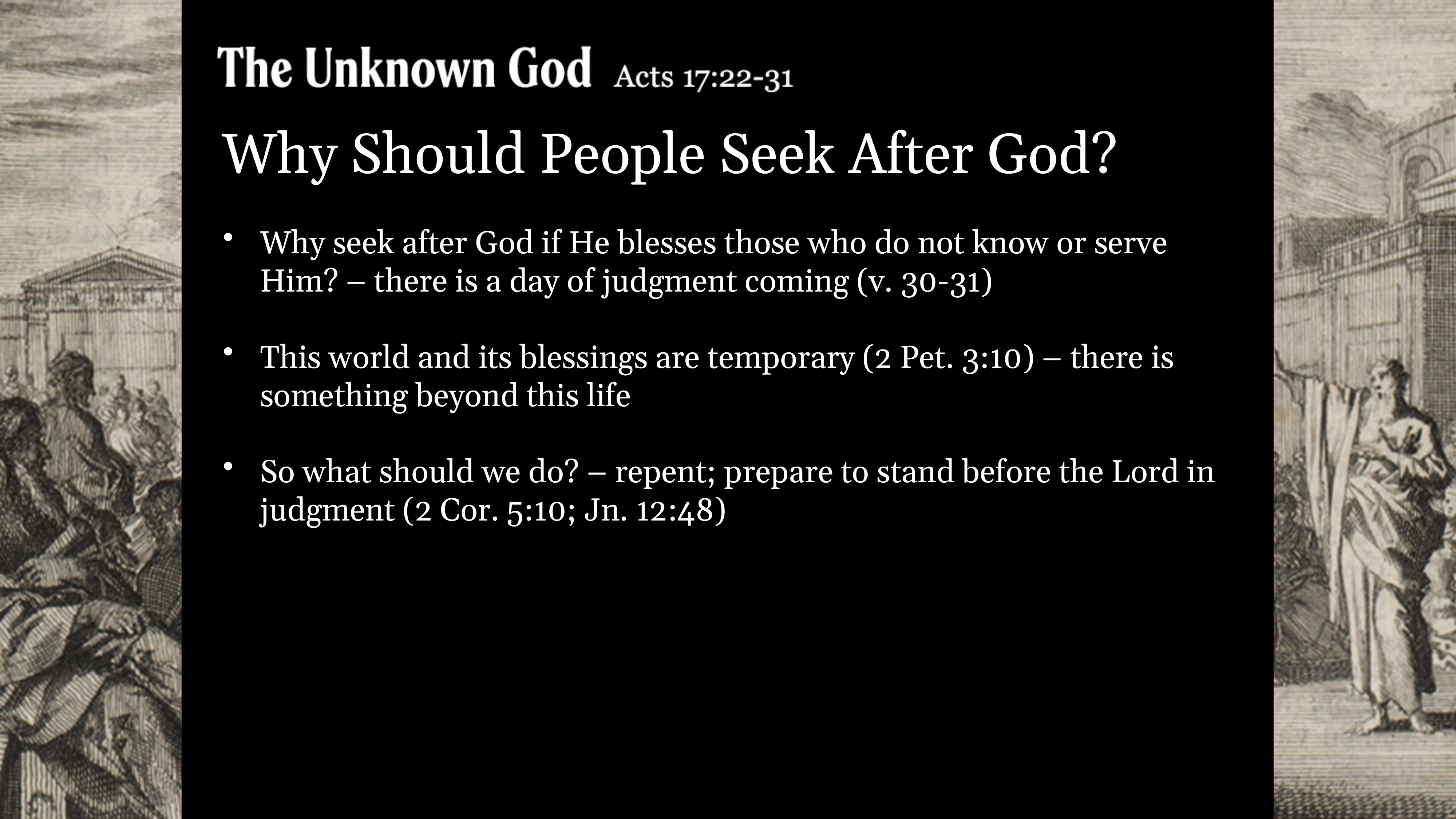

# Why Should People Seek After God?
Why seek after God if He blesses those who do not know or serve Him? – there is a day of judgment coming (v. 30-31)
This world and its blessings are temporary (2 Pet. 3:10) – there is something beyond this life
So what should we do? – repent; prepare to stand before the Lord in judgment (2 Cor. 5:10; Jn. 12:48)